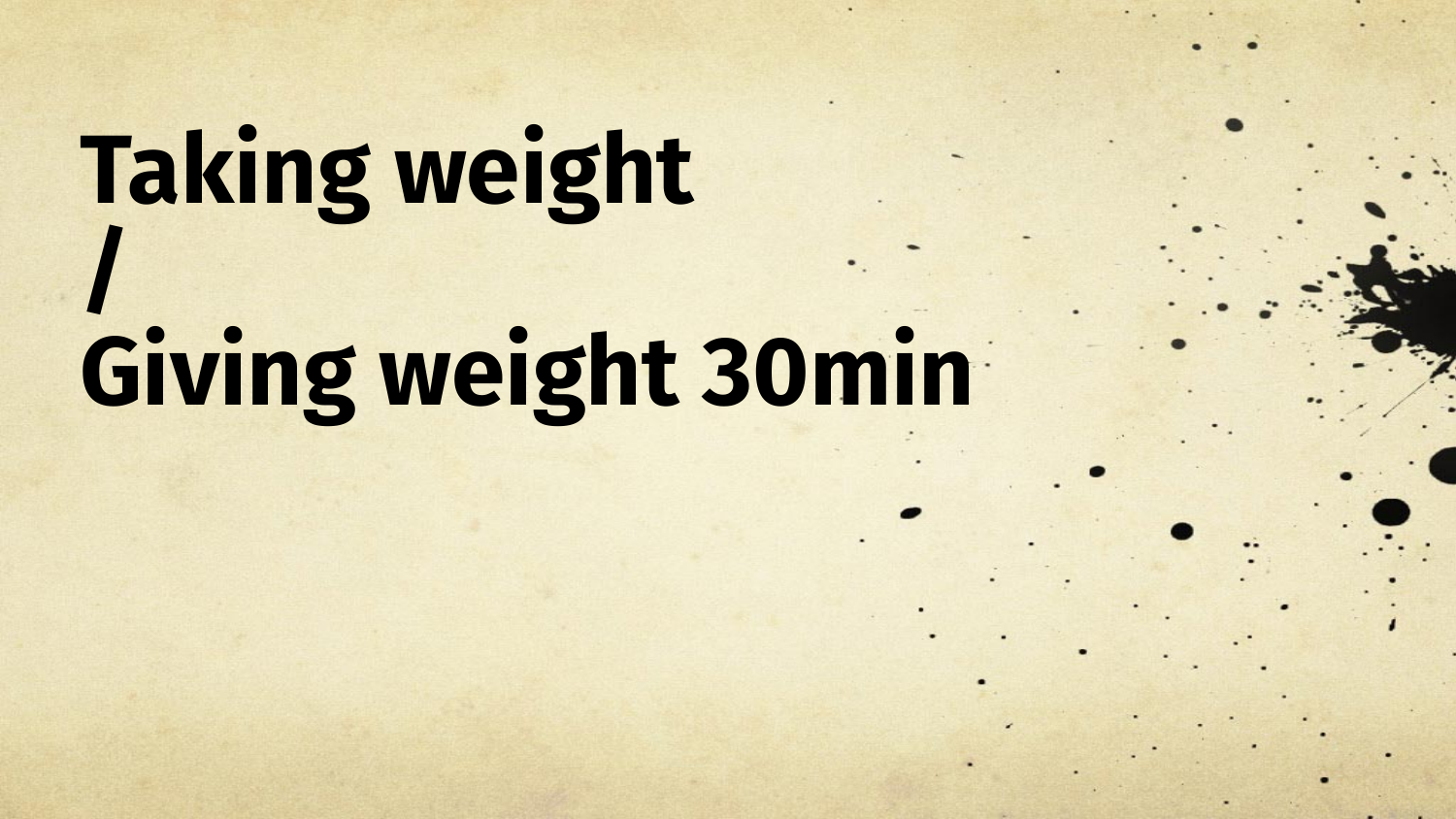

# Taking weight / Giving weight 30min